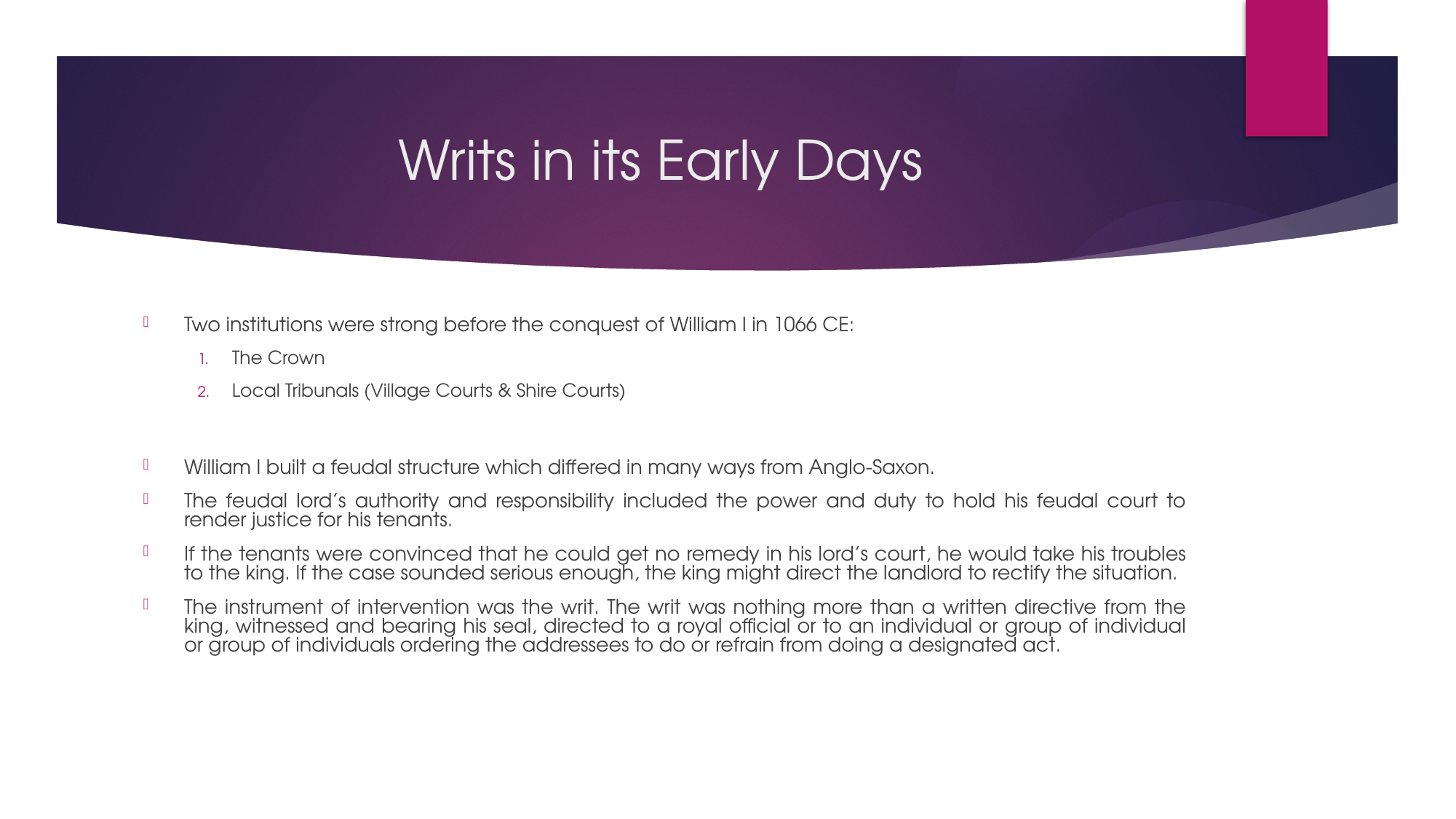

# Writs in its Early Days
Two institutions were strong before the conquest of William I in 1066 CE:
The Crown
Local Tribunals (Village Courts & Shire Courts)

William I built a feudal structure which differed in many ways from Anglo-Saxon.
The feudal lord’s authority and responsibility included the power and duty to hold his feudal court to render justice for his tenants.
If the tenants were convinced that he could get no remedy in his lord’s court, he would take his troubles to the king. If the case sounded serious enough, the king might direct the landlord to rectify the situation.
The instrument of intervention was the writ. The writ was nothing more than a written directive from the king, witnessed and bearing his seal, directed to a royal official or to an individual or group of individual or group of individuals ordering the addressees to do or refrain from doing a designated act.